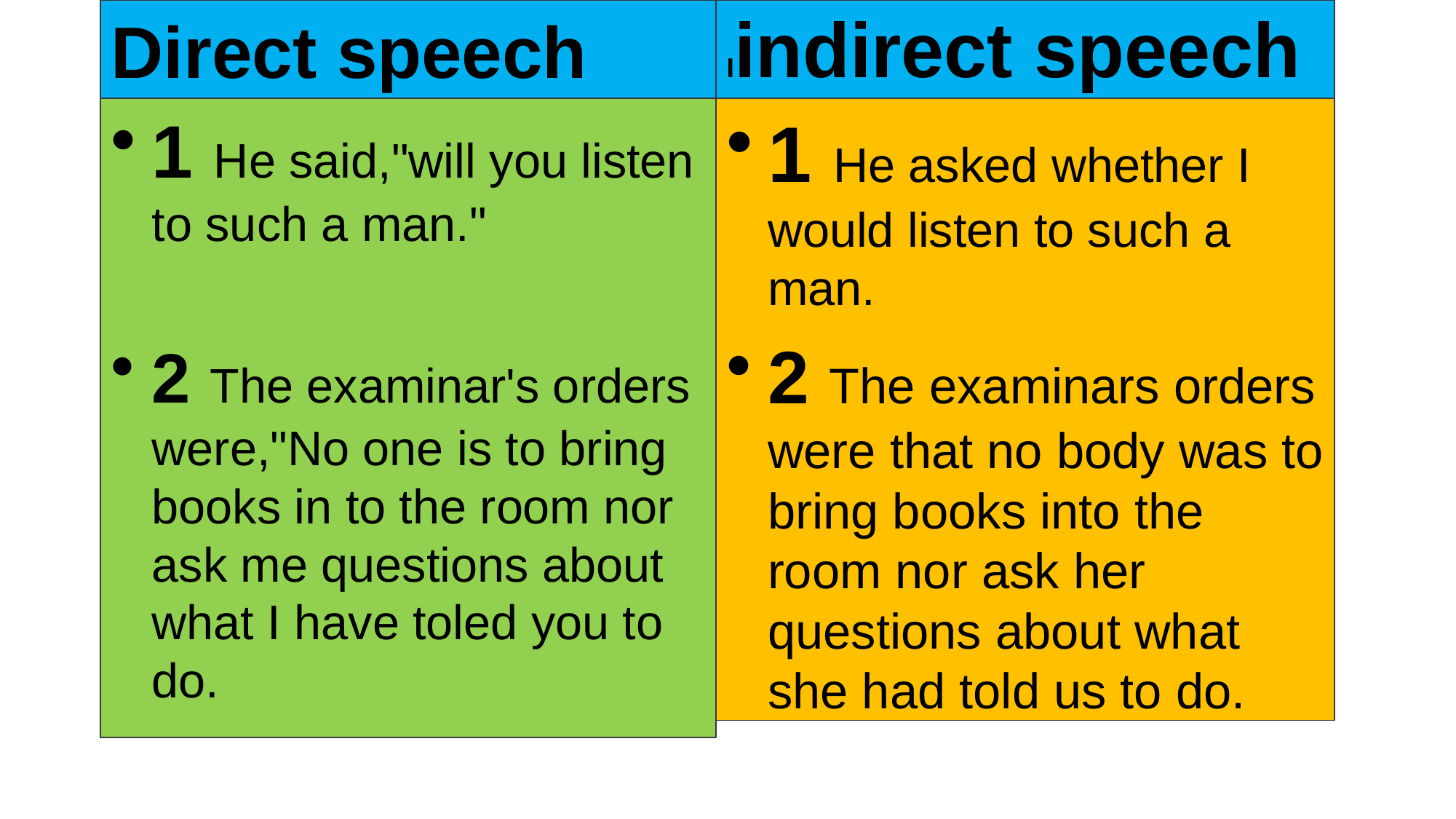

Direct speech
Iindirect speech
1 He said,"will you listen to such a man."

2 The examinar's orders were,"No one is to bring books in to the room nor ask me questions about what I have toled you to do.
1 He asked whether I would listen to such a man.
2 The examinars orders were that no body was to bring books into the room nor ask her questions about what she had told us to do.